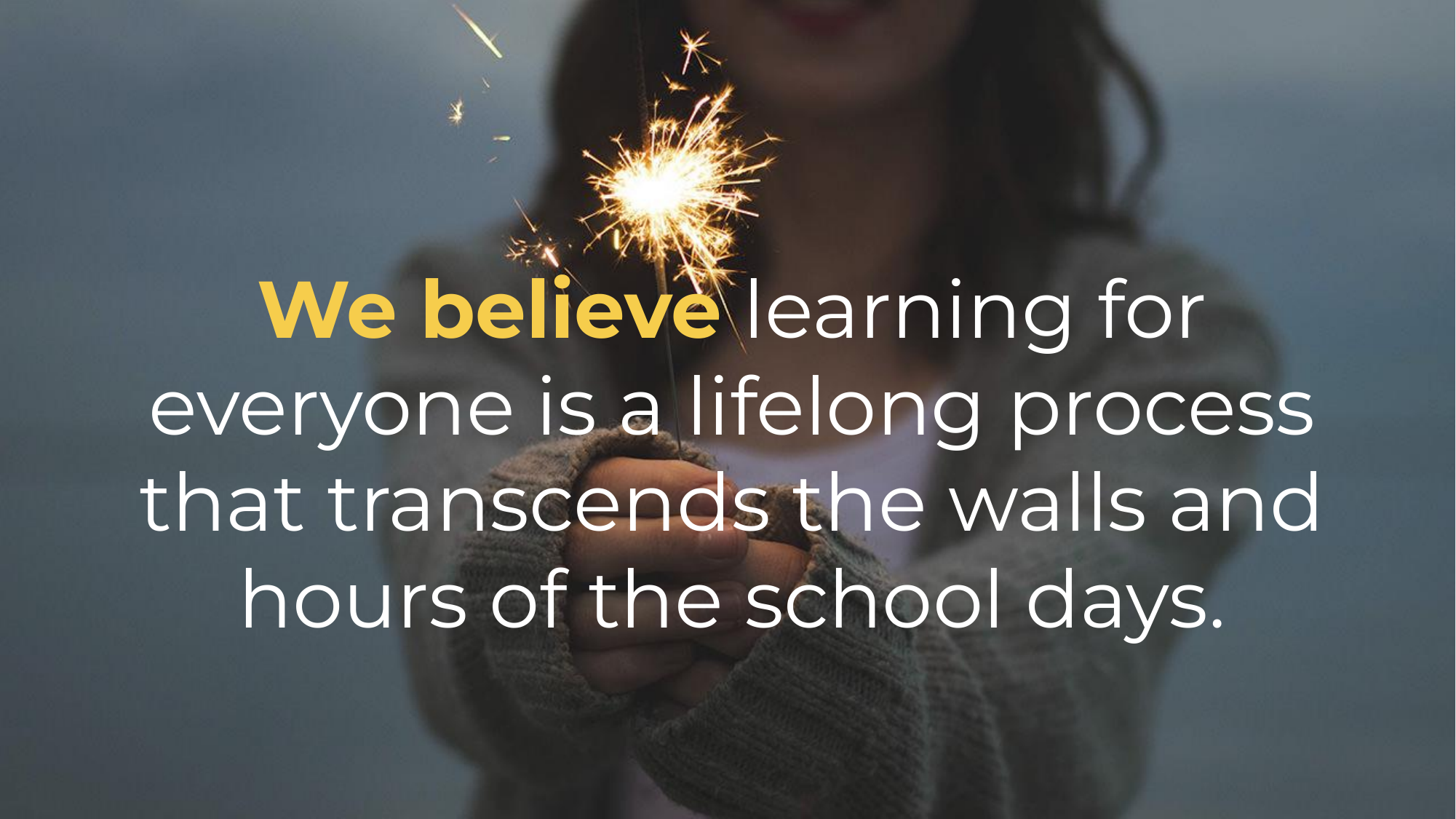

We believe learning for everyone is a lifelong process that transcends the walls and hours of the school days.